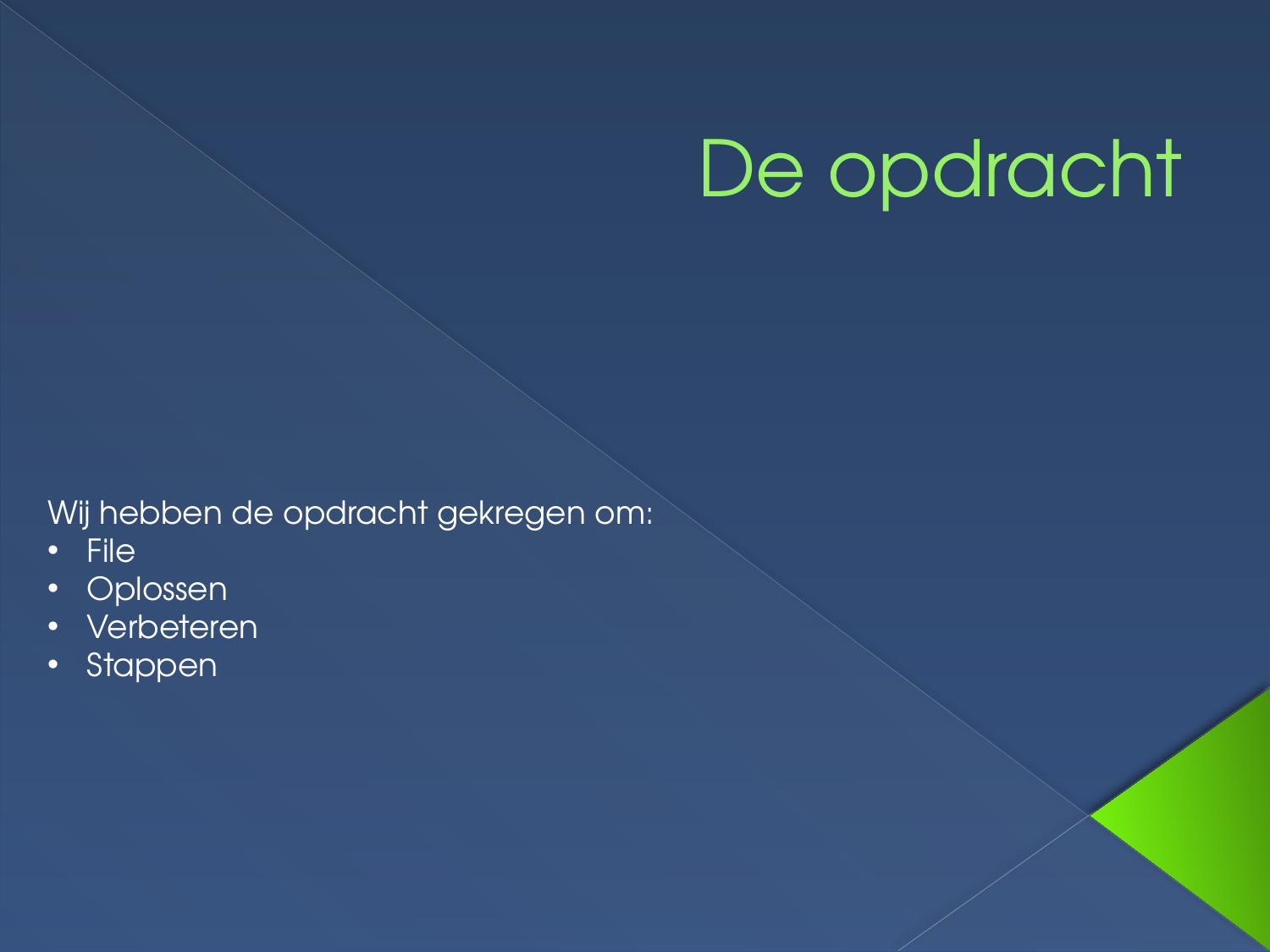

# De opdracht

Wij hebben de opdracht gekregen om:
File
Oplossen
Verbeteren
Stappen